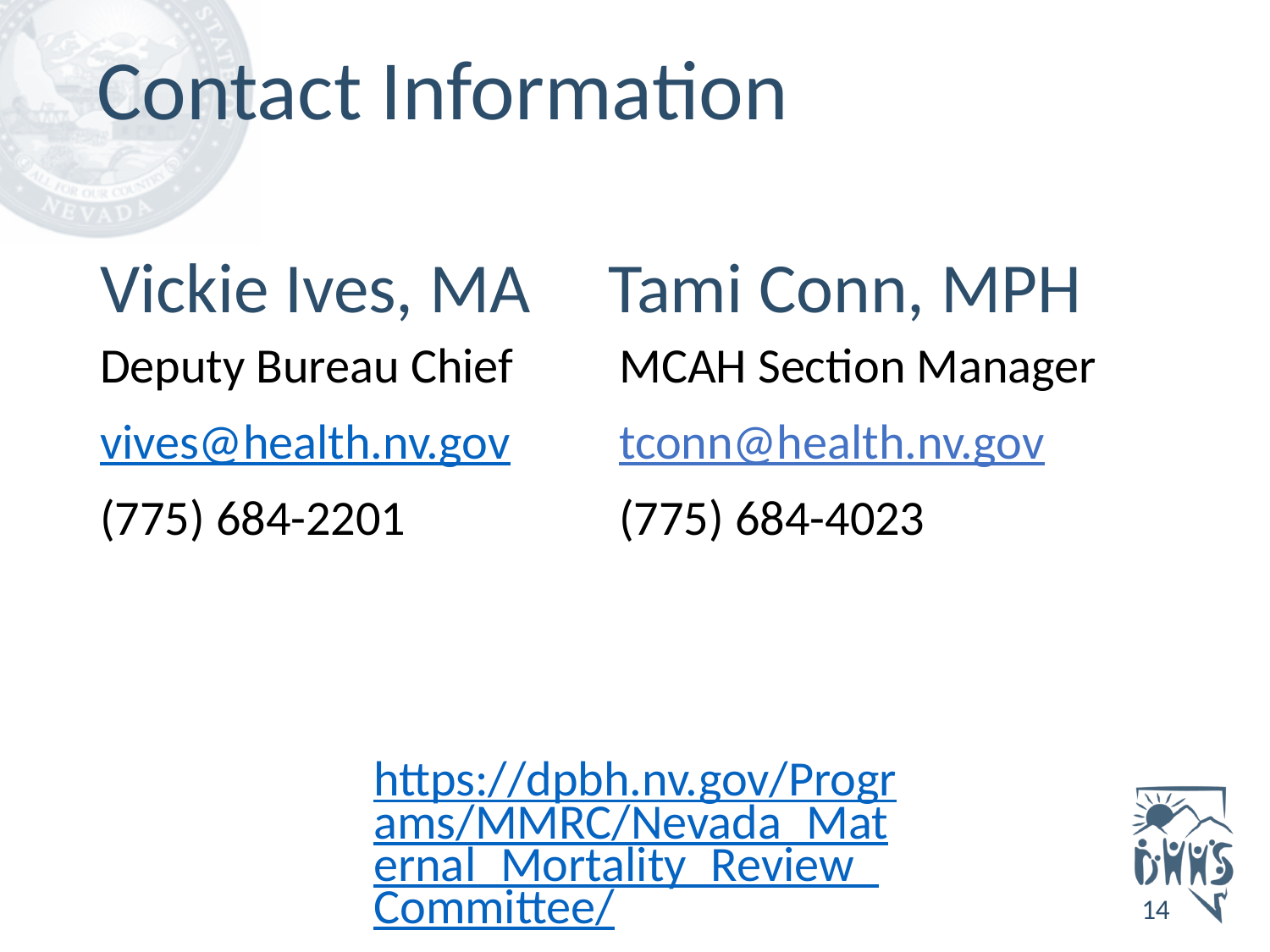

Contact Information
Vickie Ives, MA	Tami Conn, MPH
Deputy Bureau Chief	 MCAH Section Manager
vives@health.nv.gov	 tconn@health.nv.gov
(775) 684-2201 		 (775) 684-4023
https://dpbh.nv.gov/Programs/MMRC/Nevada_Maternal_Mortality_Review_Committee/

14